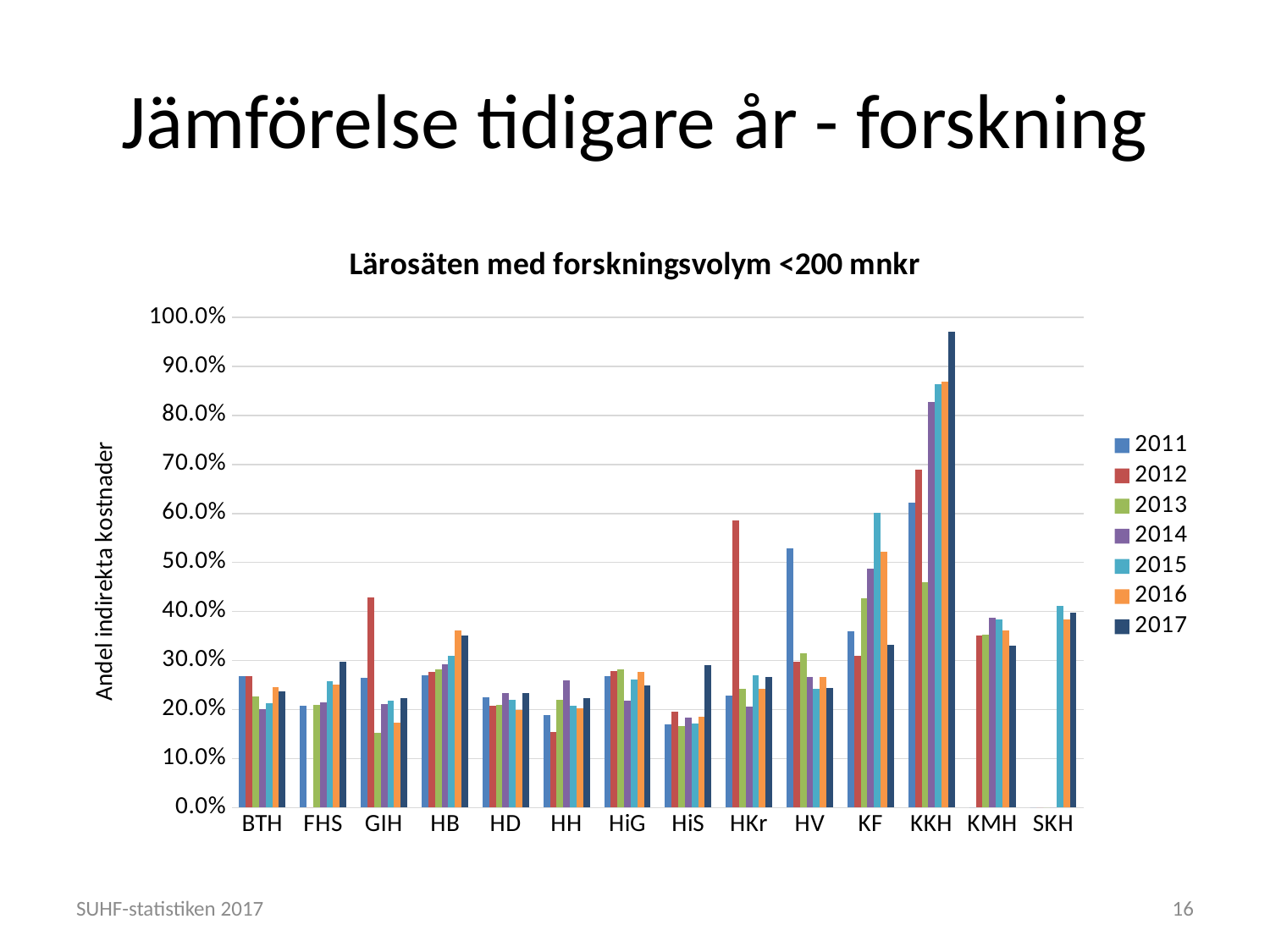

# Jämförelse tidigare år - forskning

### Chart: Lärosäten med forskningsvolym <200 mnkr

| Category | 2011 | 2012 | 2013 | 2014 | 2015 | 2016 | 2017 |
|---|---|---|---|---|---|---|---|
| BTH | 0.26740134365938356 | 0.2673588848519389 | 0.22639552655200018 | 0.20164075157007402 | 0.21253749870694114 | 0.2459304341127075 | 0.23635133246537357 |
| FHS | 0.207894004140085 | None | 0.2095277421598244 | 0.21501415992200437 | 0.25832798553176595 | 0.25133746361611137 | 0.29716196199110073 |
| GIH | 0.2640497420655256 | 0.42778515847409376 | 0.15307566382730778 | 0.2108706881708087 | 0.2172339593114241 | 0.1729936508779853 | 0.22350922509225096 |
| HB | 0.2690544726385282 | 0.2764821598154931 | 0.2818065185165489 | 0.29259808146636984 | 0.3104352872896111 | 0.3610656786065872 | 0.35043881391223874 |
| HD | 0.22554591014855915 | 0.2082256940173043 | 0.2102009574976355 | 0.23375824970617484 | 0.2200433498882119 | 0.19840222121911544 | 0.2338539775610817 |
| HH | 0.18804303062567174 | 0.15385948193710475 | 0.219098768666492 | 0.2590472031506506 | 0.20846343168450487 | 0.2023185248580098 | 0.2236299440863769 |
| HiG | 0.2689640206588256 | 0.27920711240134266 | 0.2814920470262794 | 0.2179615833769581 | 0.260803403673856 | 0.2763641847566544 | 0.24889554793759855 |
| HiS | 0.16937732886503715 | 0.19537532337380845 | 0.1665498401661339 | 0.1832310826853763 | 0.1712563501212386 | 0.18602387992663846 | 0.2904595797536487 |
| HKr | 0.2280335109664341 | 0.585220087300616 | 0.2418244669460675 | 0.20653152107513745 | 0.27034408620809325 | 0.24296708694940233 | 0.2664897851383574 |
| HV | 0.5282433510980665 | 0.2979249518556924 | 0.3153120359905148 | 0.2655517525169605 | 0.24192826388915975 | 0.266382892469849 | 0.24314612094906354 |
| KF | 0.36003644519203815 | 0.30926470588235294 | 0.4264127509832333 | 0.4875756754314629 | 0.6010733452593918 | 0.5226508050949291 | 0.3314797733164526 |
| KKH | 0.6226969022069245 | 0.6893295561850803 | 0.4603951739814653 | 0.8272179627601315 | 0.863703159441587 | 0.8691618682021753 | 0.9707905359565807 |
| KMH | None | 0.35027985074626866 | 0.3526791739775948 | 0.38702643772145 | 0.3846601489757914 | 0.36095359333410487 | 0.33082059013568815 |
| SKH | None | None | None | None | 0.4110244208797314 | 0.38334431547468195 | 0.39743338237698217 |
SUHF-statistiken 2017
16